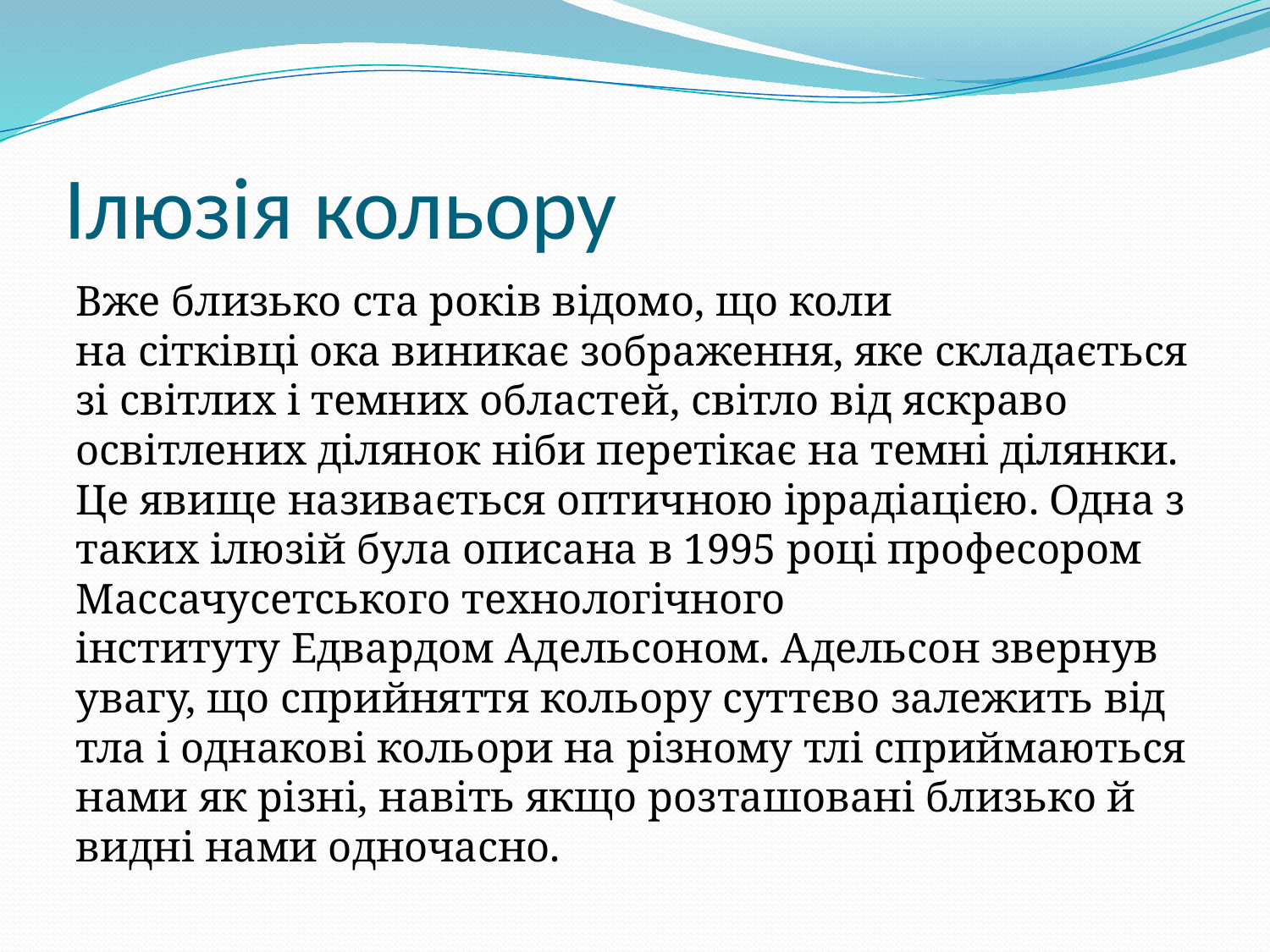

# Ілюзія кольору
Вже близько ста років відомо, що коли на сітківці ока виникає зображення, яке складається зі світлих і темних областей, світло від яскраво освітлених ділянок ніби перетікає на темні ділянки. Це явище називається оптичною іррадіацією. Одна з таких ілюзій була описана в 1995 році професором Массачусетського технологічного інституту Едвардом Адельсоном. Адельсон звернув увагу, що сприйняття кольору суттєво залежить від тла і однакові кольори на різному тлі сприймаються нами як різні, навіть якщо розташовані близько й видні нами одночасно.